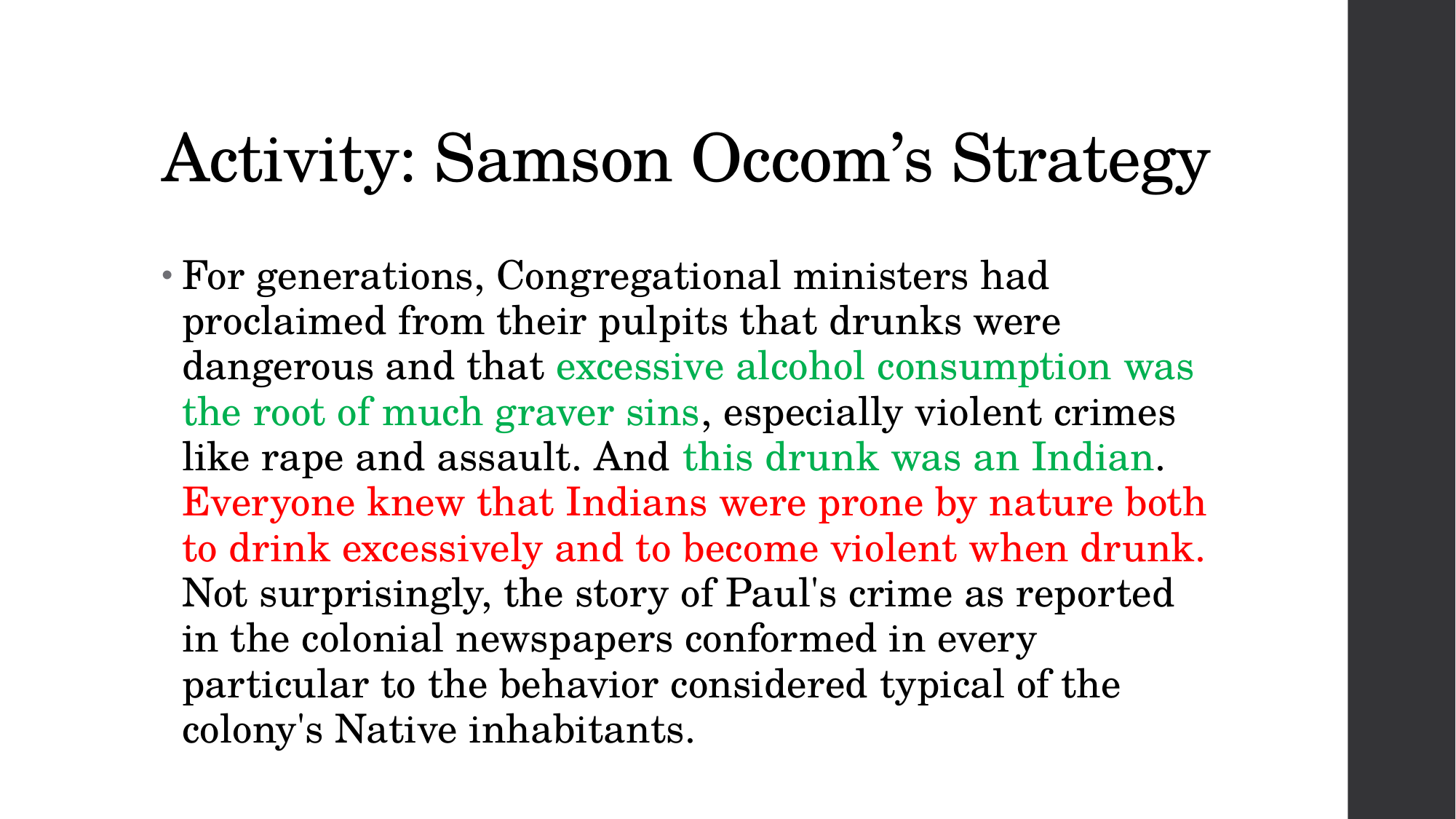

# Activity: Samson Occom’s Strategy
For generations, Congregational ministers had proclaimed from their pulpits that drunks were dangerous and that excessive alcohol consumption was the root of much graver sins, especially violent crimes like rape and assault. And this drunk was an Indian. Everyone knew that Indians were prone by nature both to drink excessively and to become violent when drunk. Not surprisingly, the story of Paul's crime as reported in the colonial newspapers conformed in every particular to the behavior considered typical of the colony's Native inhabitants.